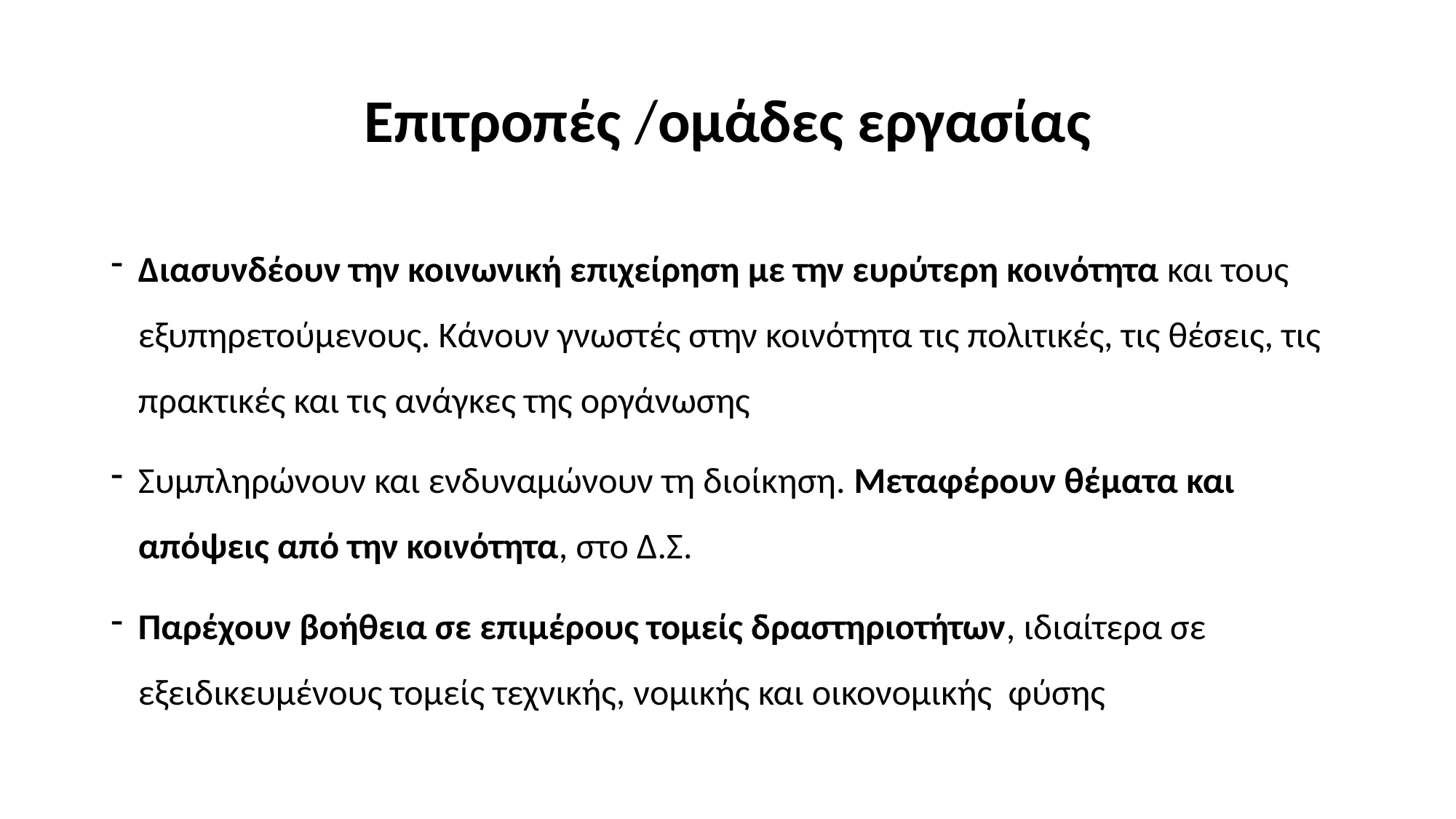

# Επιτροπές /ομάδες εργασίας
Διασυνδέουν την κοινωνική επιχείρηση με την ευρύτερη κοινότητα και τους εξυπηρετούμενους. Κάνουν γνωστές στην κοινότητα τις πολιτικές, τις θέσεις, τις πρακτικές και τις ανάγκες της οργάνωσης
Συμπληρώνουν και ενδυναμώνουν τη διοίκηση. Μεταφέρουν θέματα και απόψεις από την κοινότητα, στο Δ.Σ.
Παρέχουν βοήθεια σε επιμέρους τομείς δραστηριοτήτων, ιδιαίτερα σε εξειδικευμένους τομείς τεχνικής, νομικής και οικονομικής  φύσης